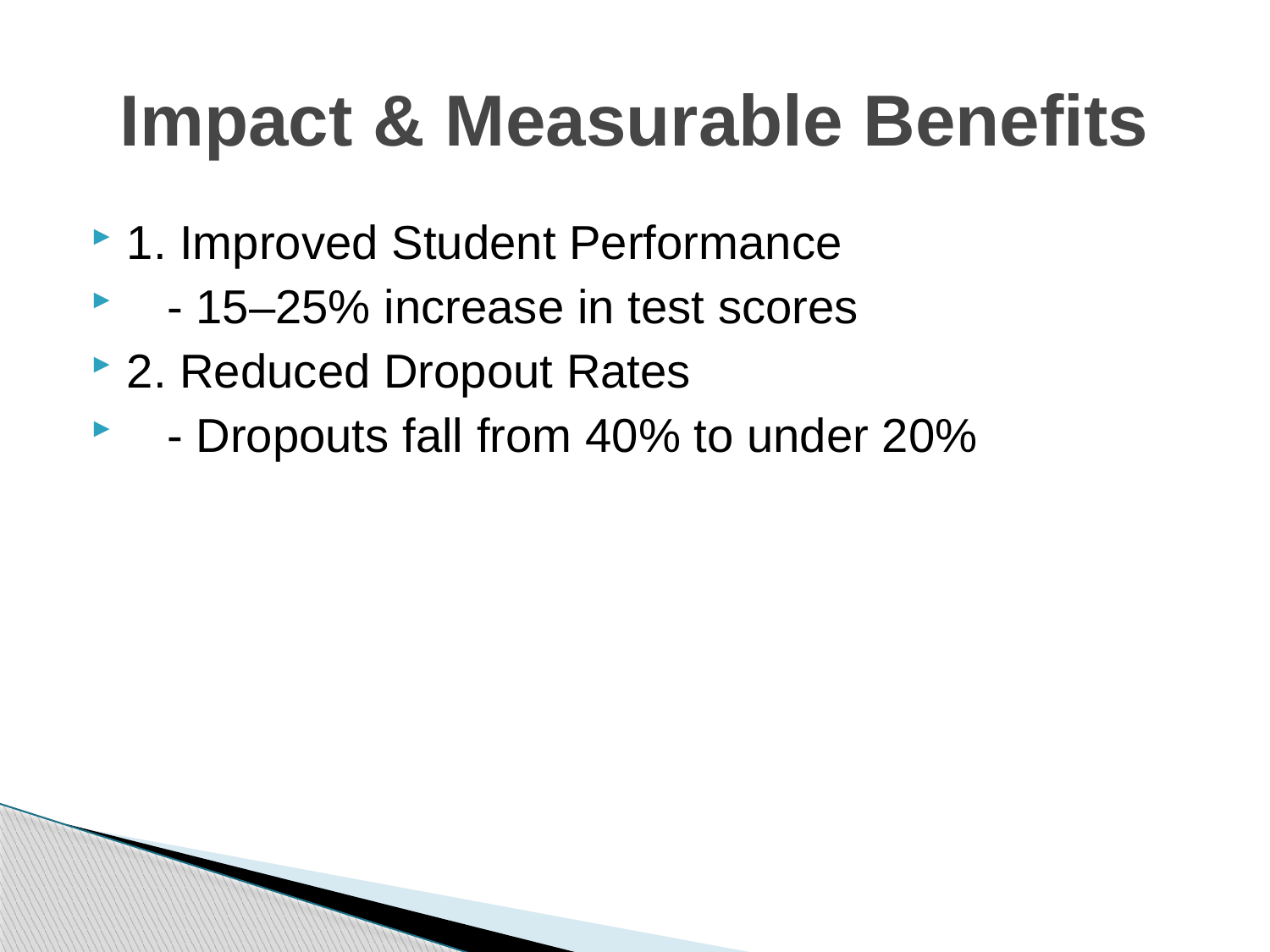

# Impact & Measurable Benefits
1. Improved Student Performance
   - 15–25% increase in test scores
2. Reduced Dropout Rates
   - Dropouts fall from 40% to under 20%